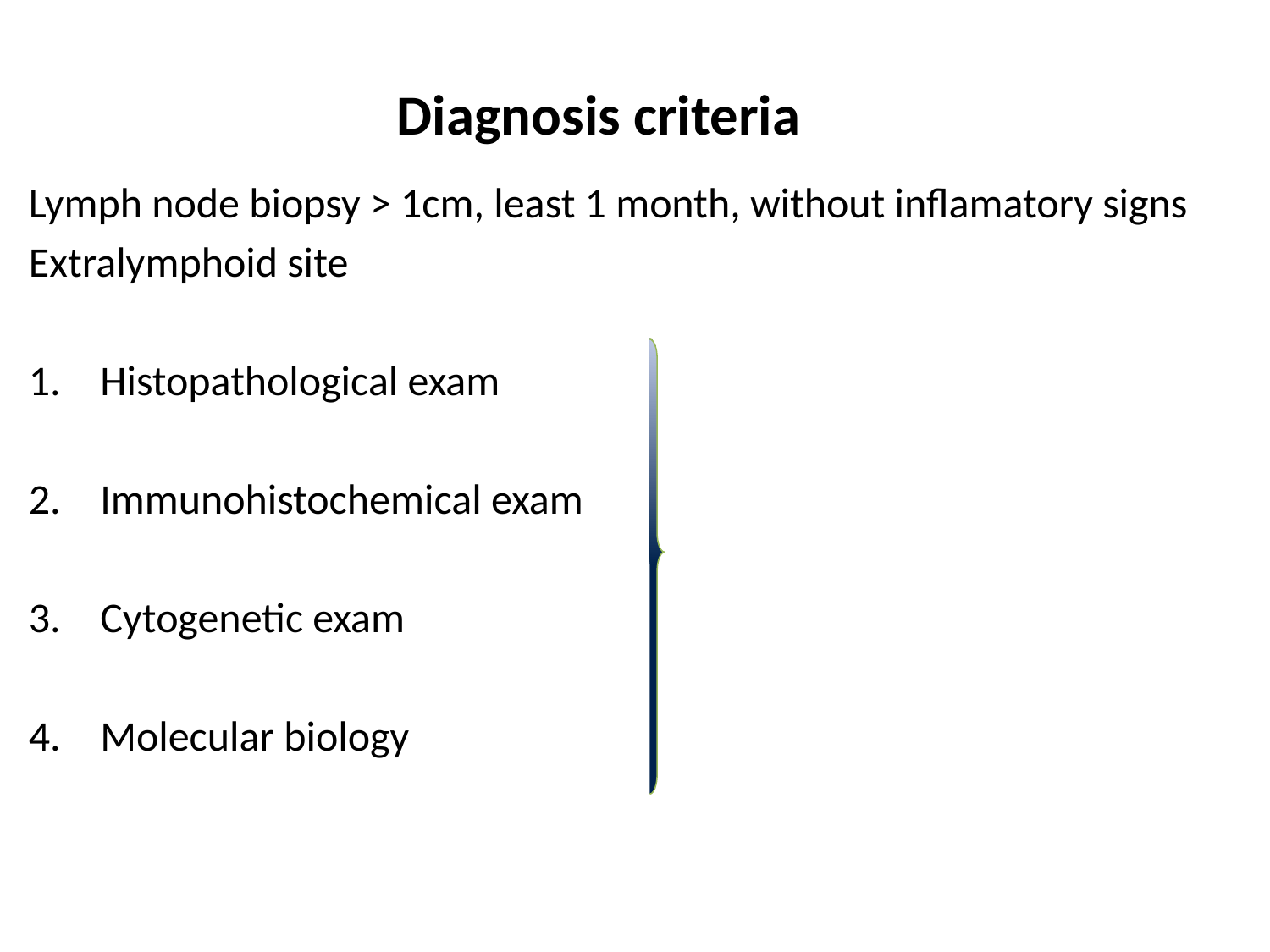

# Diagnosis criteria
Lymph node biopsy > 1cm, least 1 month, without inflamatory signs
Extralymphoid site

Histopathological exam

Immunohistochemical exam

Cytogenetic exam

Molecular biology